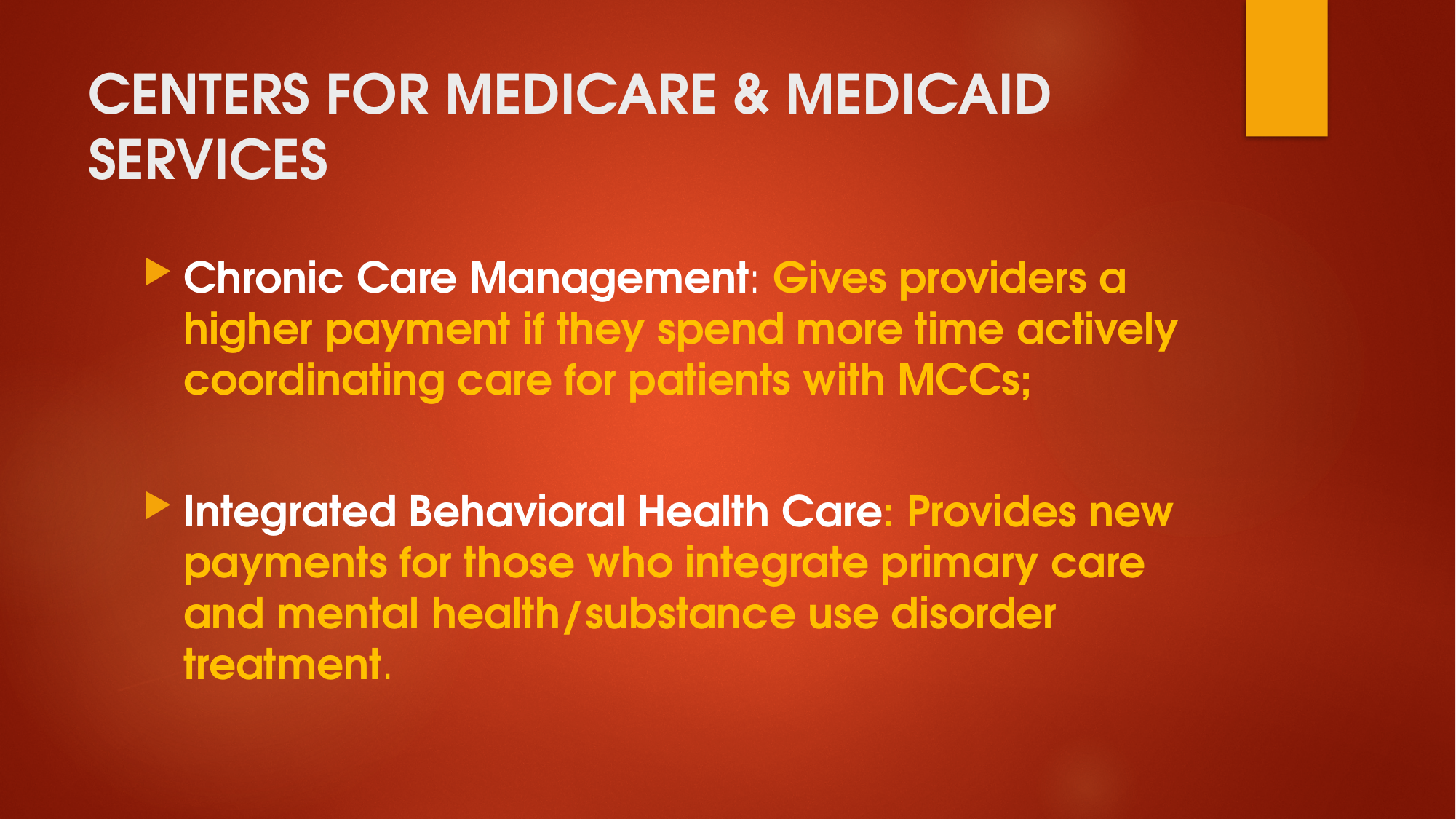

# CENTERS FOR MEDICARE & MEDICAID SERVICES
Chronic Care Management: Gives providers a higher payment if they spend more time actively coordinating care for patients with MCCs;

Integrated Behavioral Health Care: Provides new payments for those who integrate primary care and mental health/substance use disorder treatment.